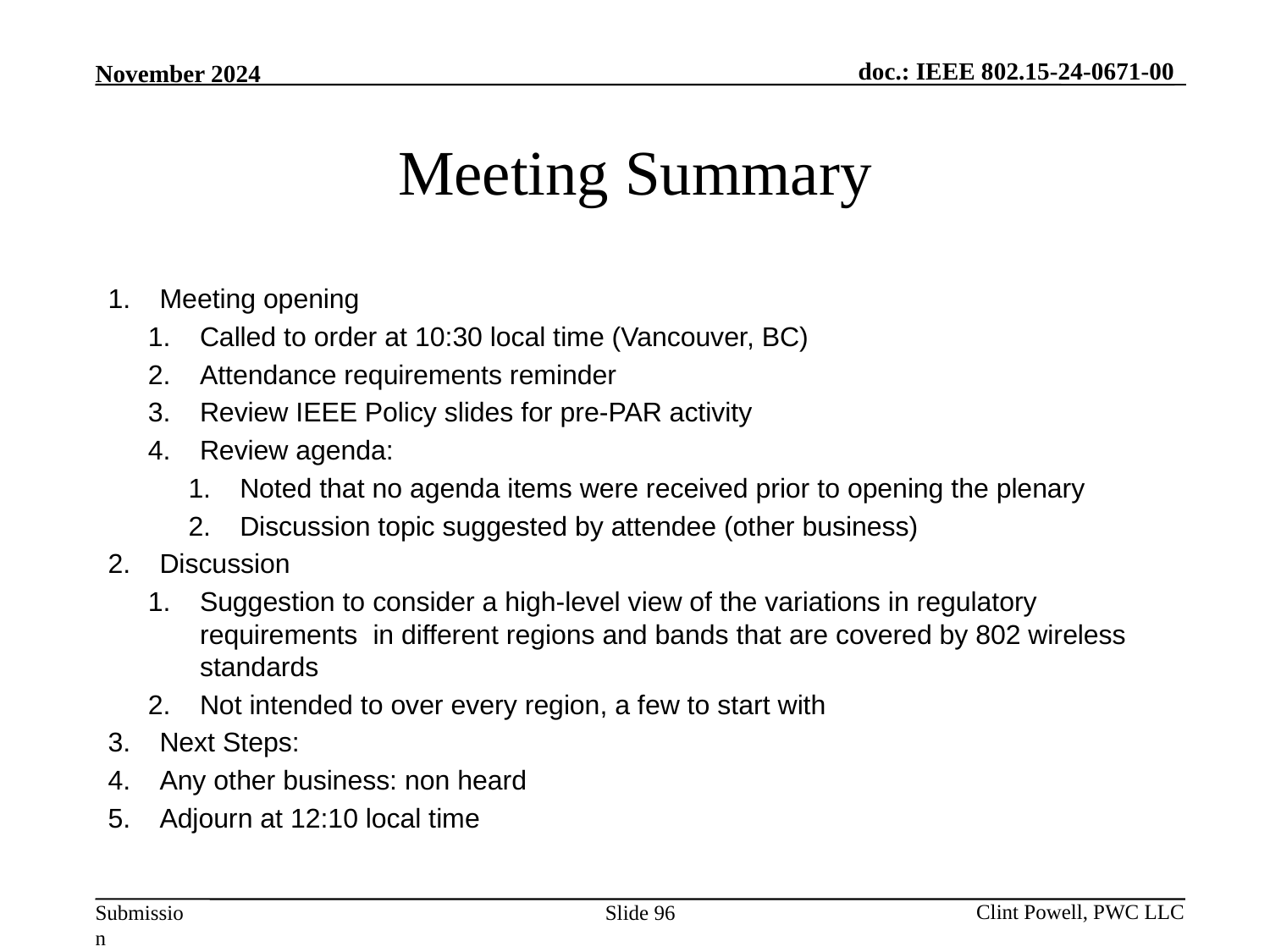

# Meeting Summary
Meeting opening
Called to order at 10:30 local time (Vancouver, BC)
Attendance requirements reminder
Review IEEE Policy slides for pre-PAR activity
Review agenda:
Noted that no agenda items were received prior to opening the plenary
Discussion topic suggested by attendee (other business)
Discussion
Suggestion to consider a high-level view of the variations in regulatory requirements  in different regions and bands that are covered by 802 wireless standards
Not intended to over every region, a few to start with
Next Steps:
Any other business: non heard
Adjourn at 12:10 local time

Slide 96